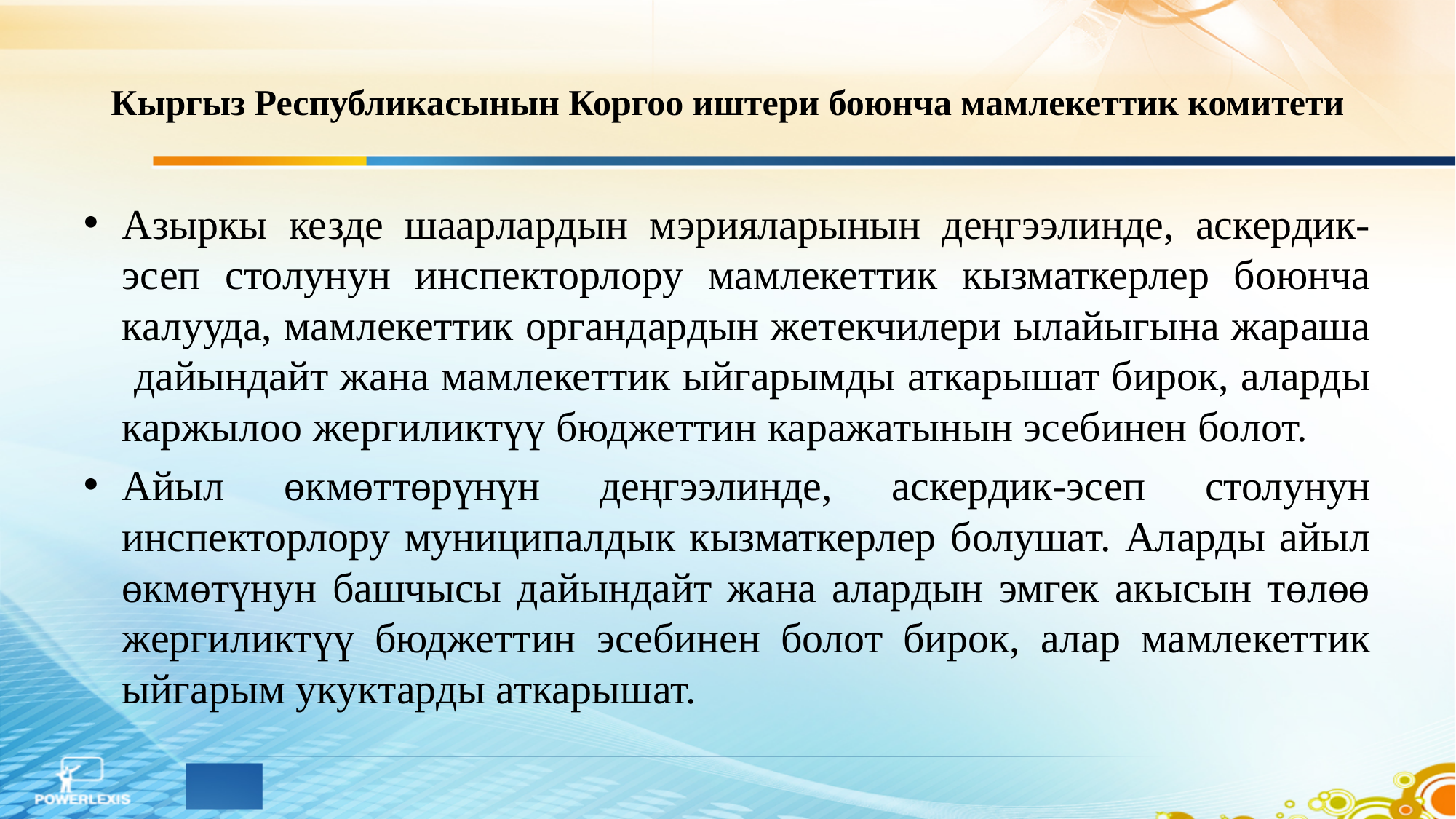

# Кыргыз Республикасынын Коргоо иштери боюнча мамлекеттик комитети
Азыркы кезде шаарлардын мэрияларынын деңгээлинде, аскердик- эсеп столунун инспекторлору мамлекеттик кызматкерлер боюнча калууда, мамлекеттик органдардын жетекчилери ылайыгына жараша  дайындайт жана мамлекеттик ыйгарымды аткарышат бирок, аларды каржылоо жергиликтүү бюджеттин каражатынын эсебинен болот.
Айыл өкмөттөрүнүн деңгээлинде, аскердик-эсеп столунун инспекторлору муниципалдык кызматкерлер болушат. Аларды айыл өкмөтүнун башчысы дайындайт жана алардын эмгек акысын төлөө жергиликтүү бюджеттин эсебинен болот бирок, алар мамлекеттик ыйгарым укуктарды аткарышат.